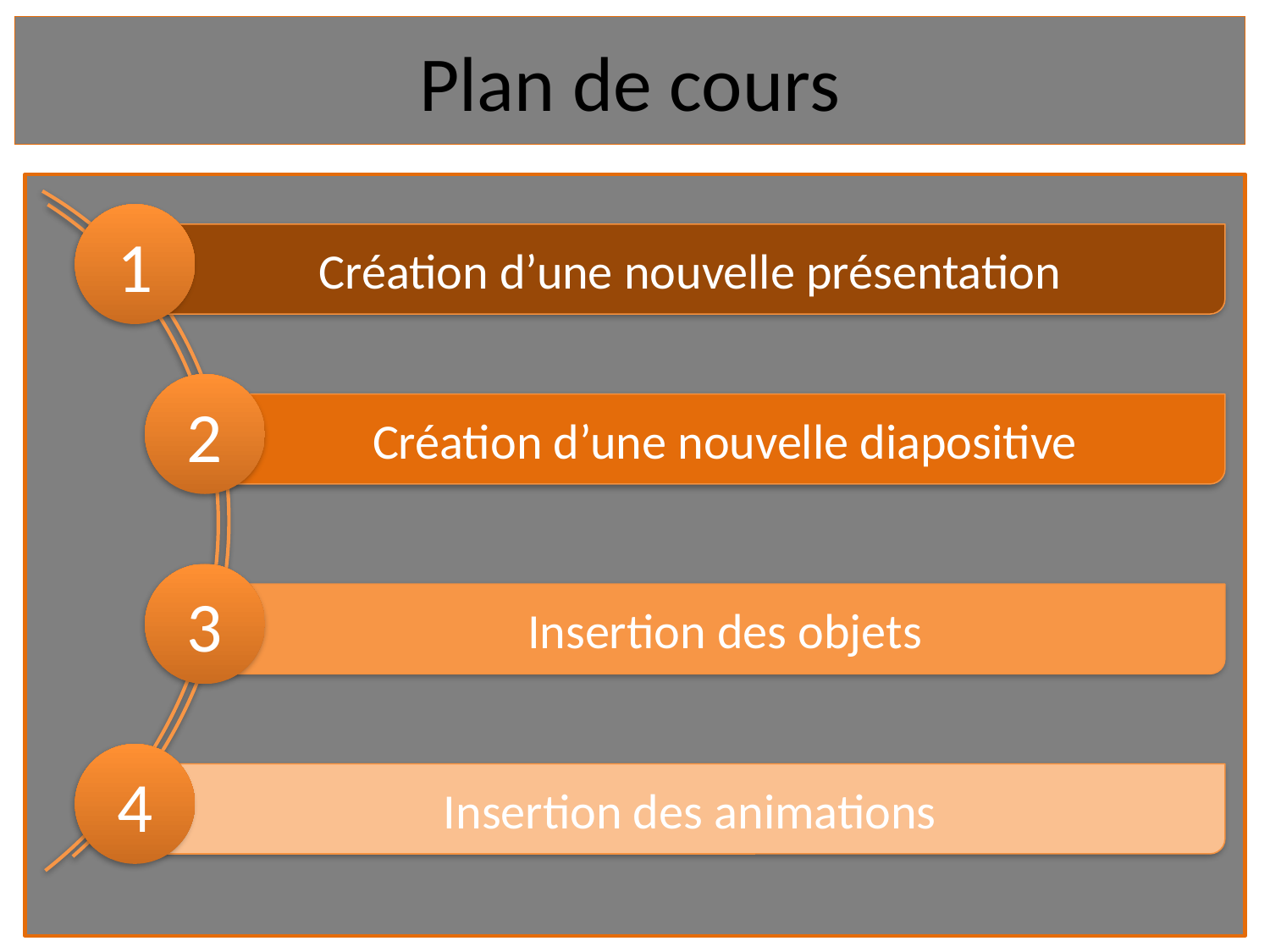

# Plan de cours

1
Création d’une nouvelle présentation
2
Création d’une nouvelle diapositive
3
Insertion des objets
4
Insertion des animations